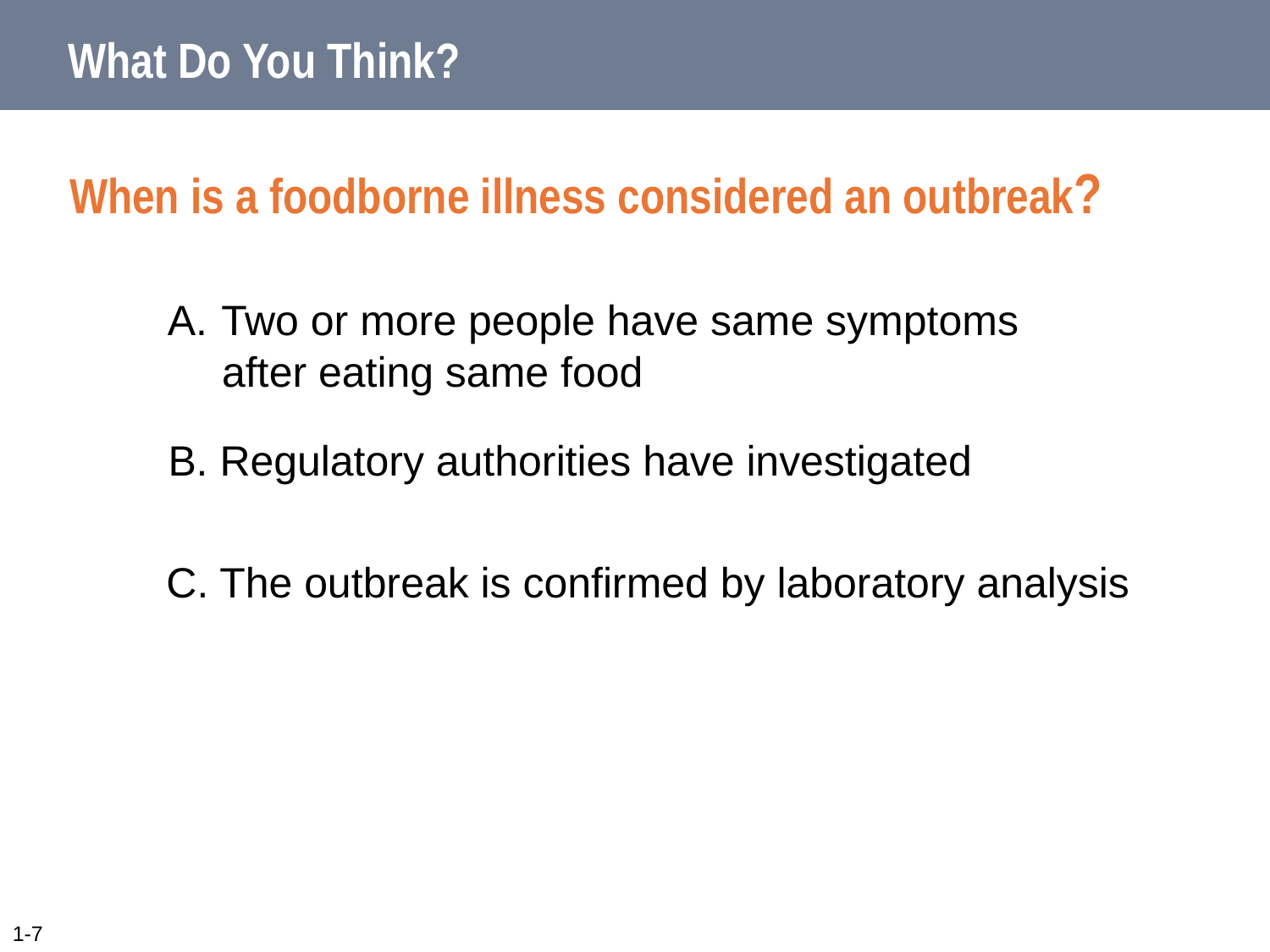

# What Do You Think?
When is a foodborne illness considered an outbreak?

A. Two or more people have same symptoms
after eating same food
B. Regulatory authorities have investigated
C. The outbreak is confirmed by laboratory analysis
1-7